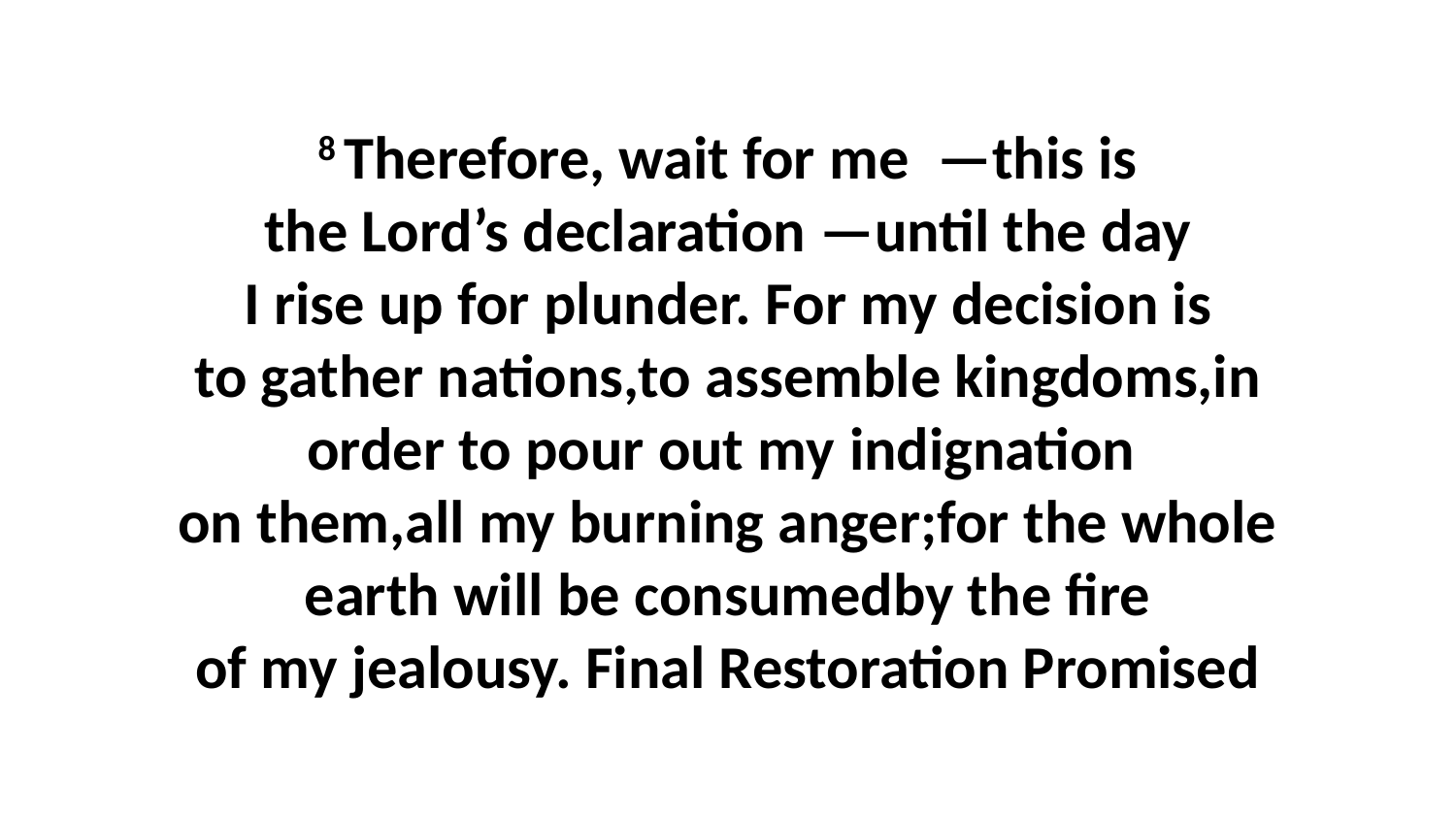

8 Therefore, wait for me  —this is the Lord’s declaration —until the day I rise up for plunder. For my decision is to gather nations,to assemble kingdoms,in order to pour out my indignation  on them,all my burning anger;for the whole earth will be consumedby the fire of my jealousy. Final Restoration Promised